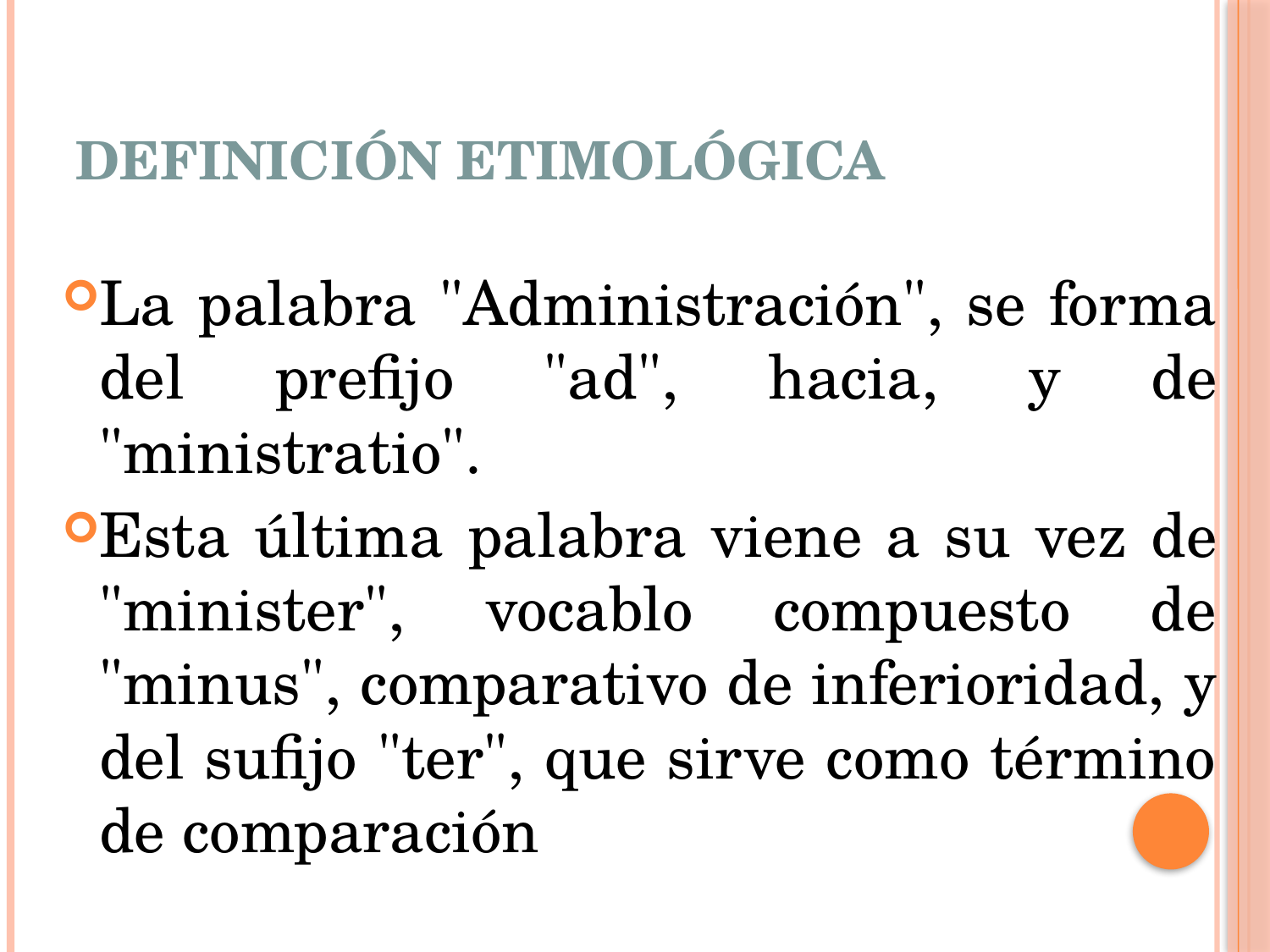

# Definición Etimológica
La palabra "Administración", se forma del prefijo "ad", hacia, y de "ministratio".
Esta última palabra viene a su vez de "minister", vocablo compuesto de "minus", comparativo de inferioridad, y del sufijo "ter", que sirve como término de comparación